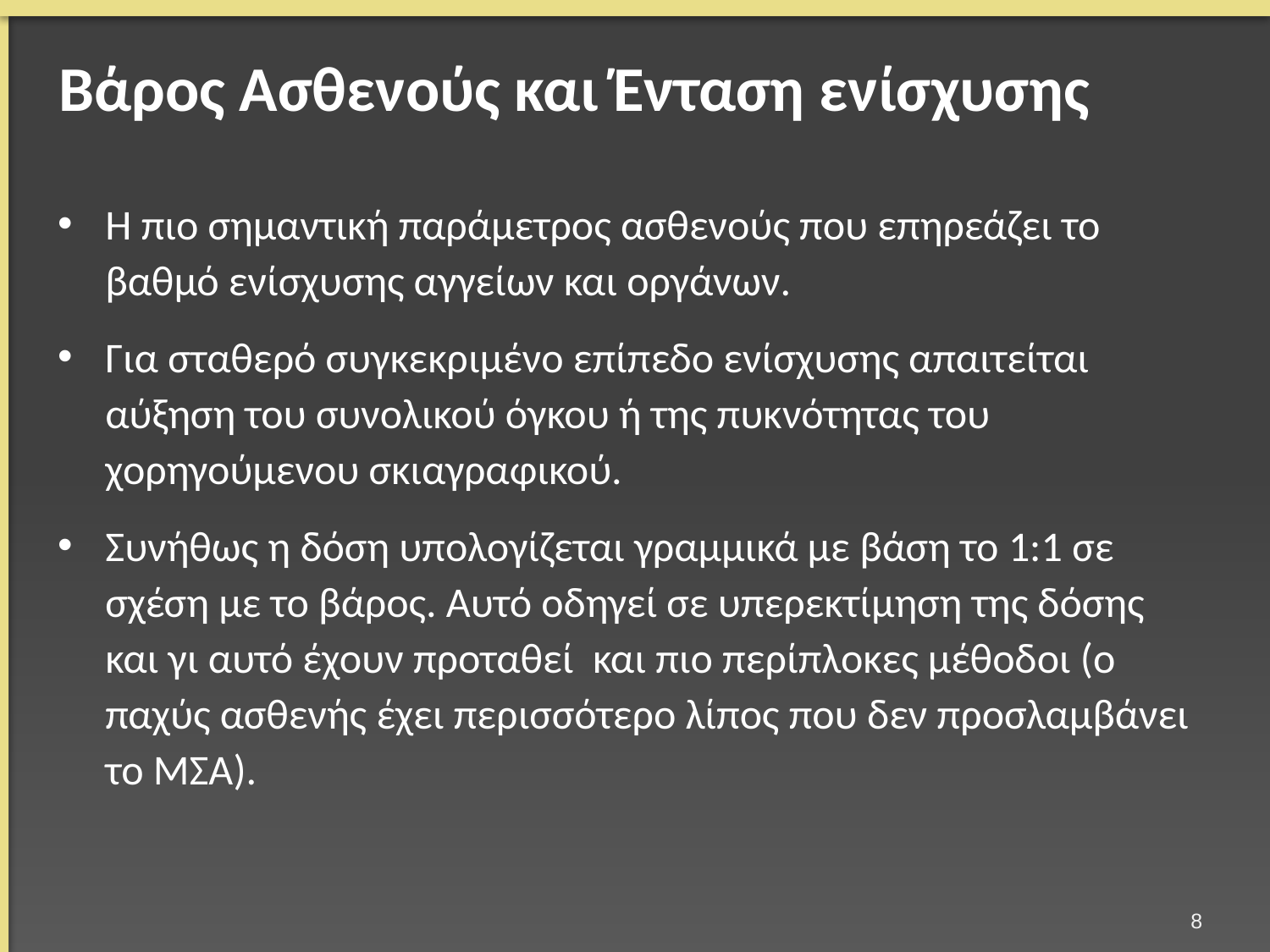

# Βάρος Ασθενούς και Ένταση ενίσχυσης
Η πιο σημαντική παράμετρος ασθενούς που επηρεάζει το βαθμό ενίσχυσης αγγείων και οργάνων.
Για σταθερό συγκεκριμένο επίπεδο ενίσχυσης απαιτείται αύξηση του συνολικού όγκου ή της πυκνότητας του χορηγούμενου σκιαγραφικού.
Συνήθως η δόση υπολογίζεται γραμμικά με βάση το 1:1 σε σχέση με το βάρος. Αυτό οδηγεί σε υπερεκτίμηση της δόσης και γι αυτό έχουν προταθεί  και πιο περίπλοκες μέθοδοι (ο παχύς ασθενής έχει περισσότερο λίπος που δεν προσλαμβάνει το ΜΣΑ).

8